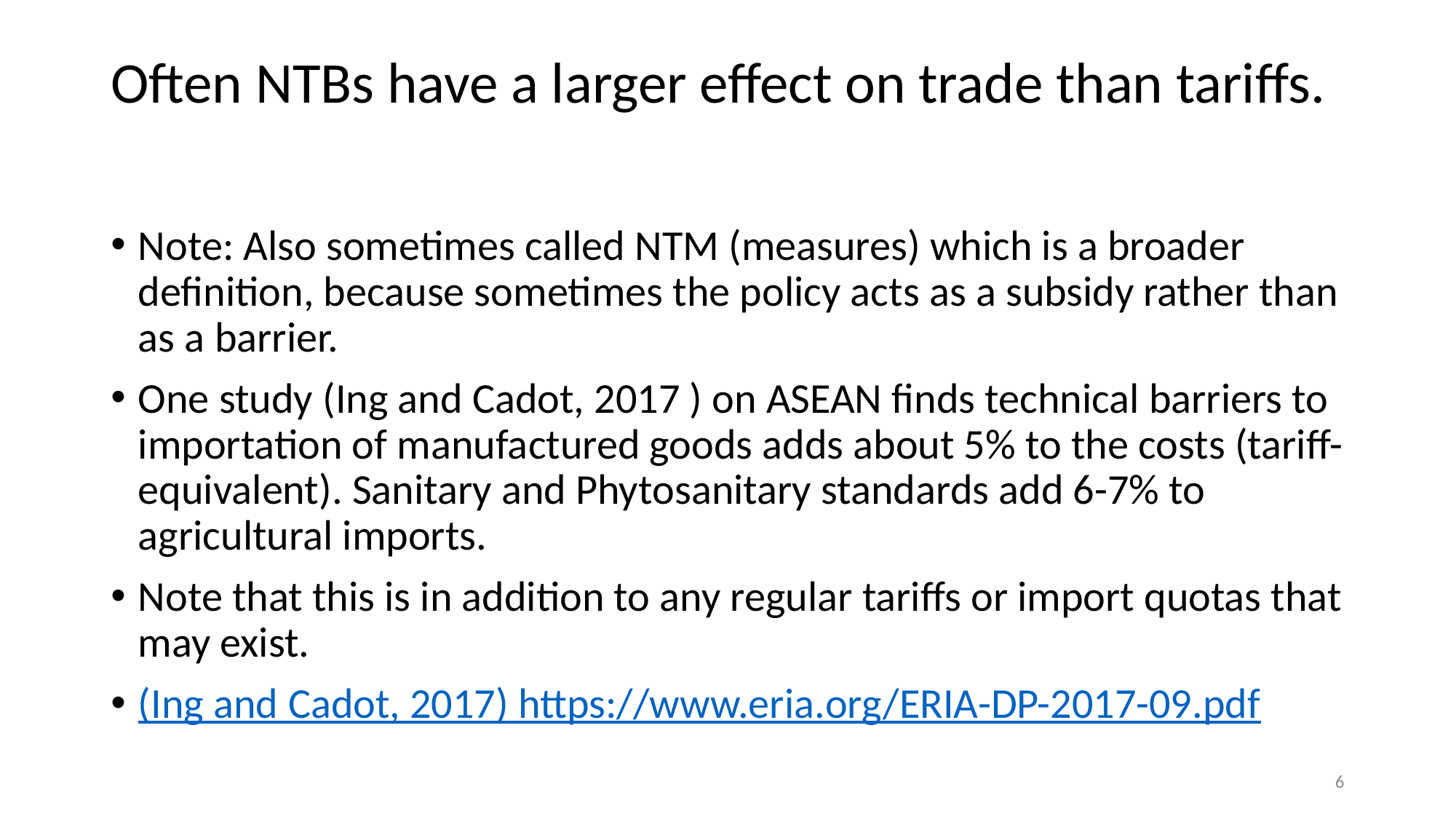

# Often NTBs have a larger effect on trade than tariffs.
Note: Also sometimes called NTM (measures) which is a broader definition, because sometimes the policy acts as a subsidy rather than as a barrier.
One study (Ing and Cadot, 2017 ) on ASEAN finds technical barriers to importation of manufactured goods adds about 5% to the costs (tariff-equivalent). Sanitary and Phytosanitary standards add 6-7% to agricultural imports.
Note that this is in addition to any regular tariffs or import quotas that may exist.
(Ing and Cadot, 2017) https://www.eria.org/ERIA-DP-2017-09.pdf
6